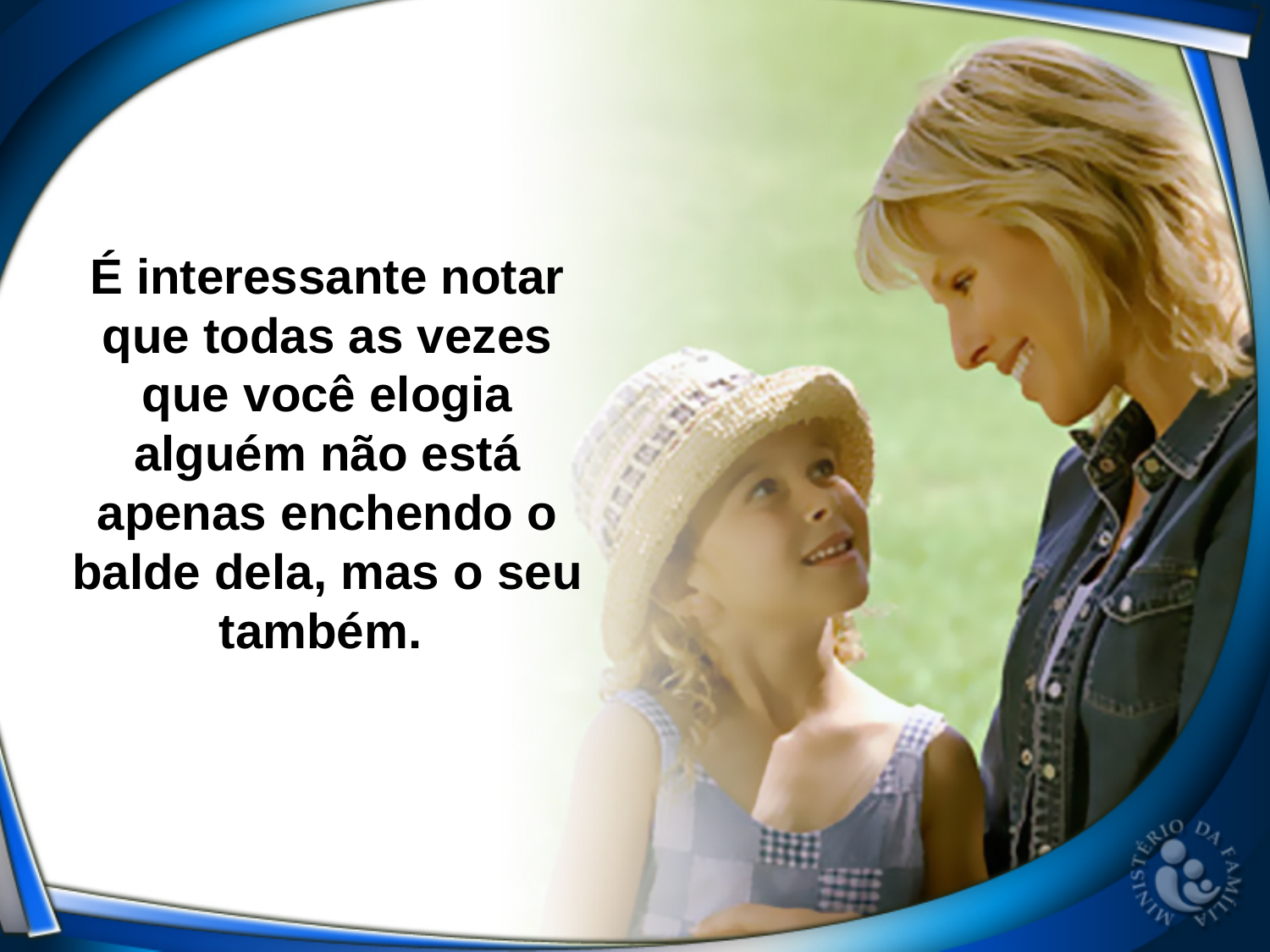

É interessante notar que todas as vezes que você elogia alguém não está apenas enchendo o balde dela, mas o seu também.